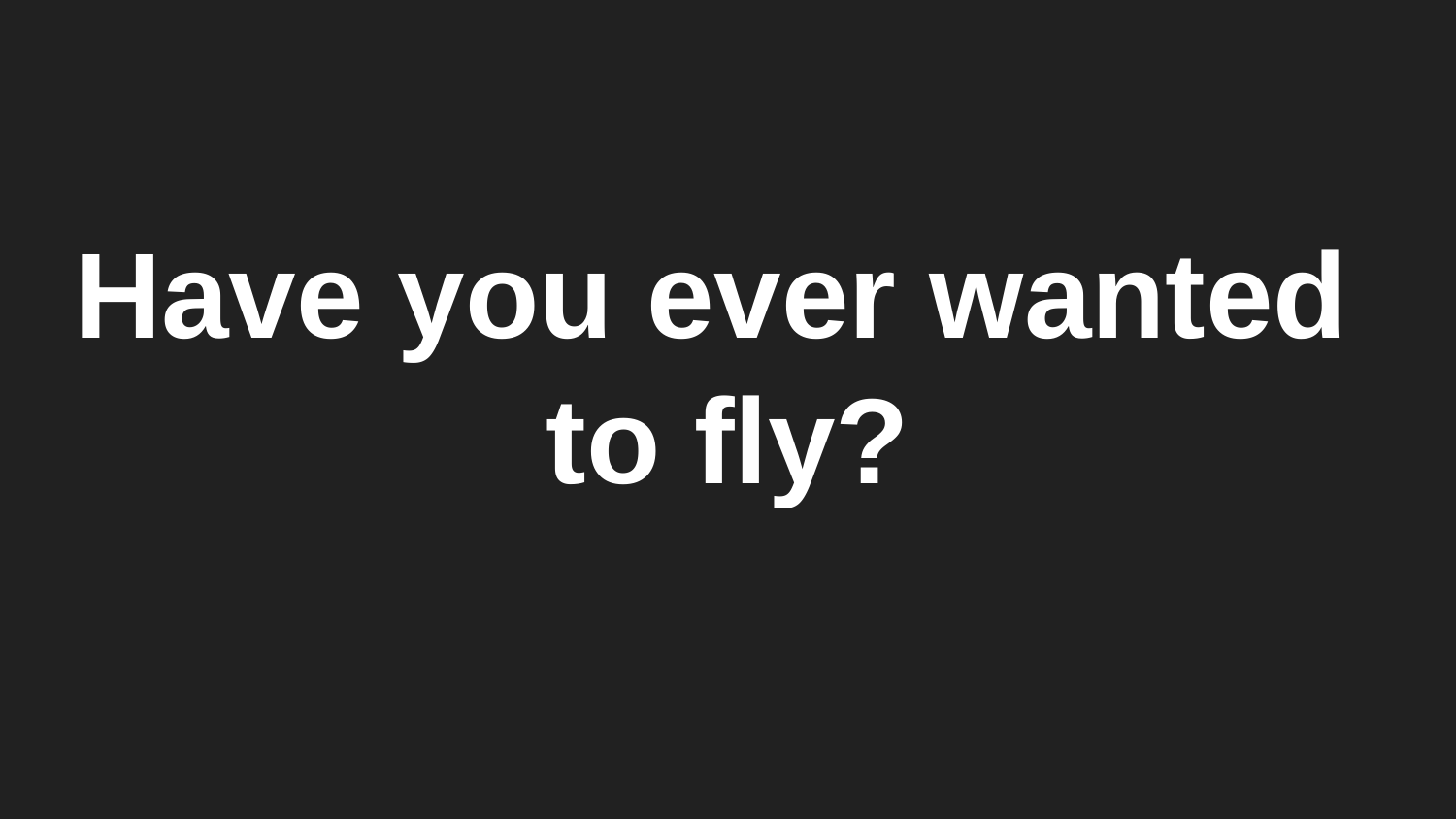

# Have you ever wanted
to fly?